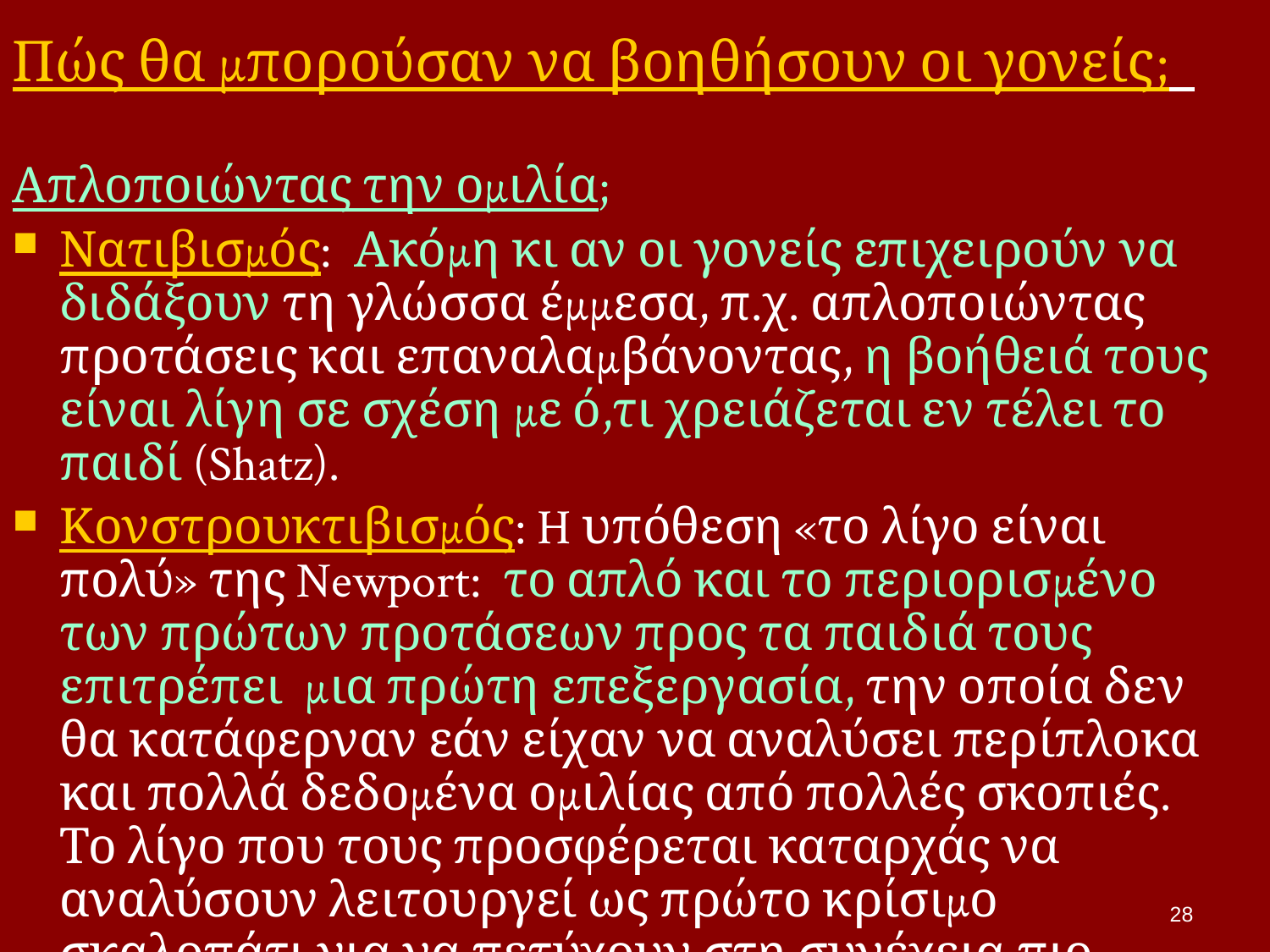

# Πώς θα μπορούσαν να βοηθήσουν οι γονείς;

Απλοποιώντας την ομιλία;
Νατιβισμός:  Ακόμη κι αν οι γονείς επιχειρούν να διδάξουν τη γλώσσα έμμεσα, π.χ. απλοποιώντας προτάσεις και επαναλαμβάνοντας, η βοήθειά τους είναι λίγη σε σχέση με ό,τι χρειάζεται εν τέλει το παιδί (Shatz).
Κονστρουκτιβισμός: H υπόθεση «το λίγο είναι πολύ» της Newport:  το απλό και το περιορισμένο των πρώτων προτάσεων προς τα παιδιά τους επιτρέπει  μια πρώτη επεξεργασία, την οποία δεν θα κατάφερναν εάν είχαν να αναλύσει περίπλοκα και πολλά δεδομένα ομιλίας από πολλές σκοπιές.  Το λίγο που τους προσφέρεται καταρχάς να αναλύσουν λειτουργεί ως πρώτο κρίσιμο σκαλοπάτι για να πετύχουν στη συνέχεια πιο περίπλοκες αναλύσεις.

28